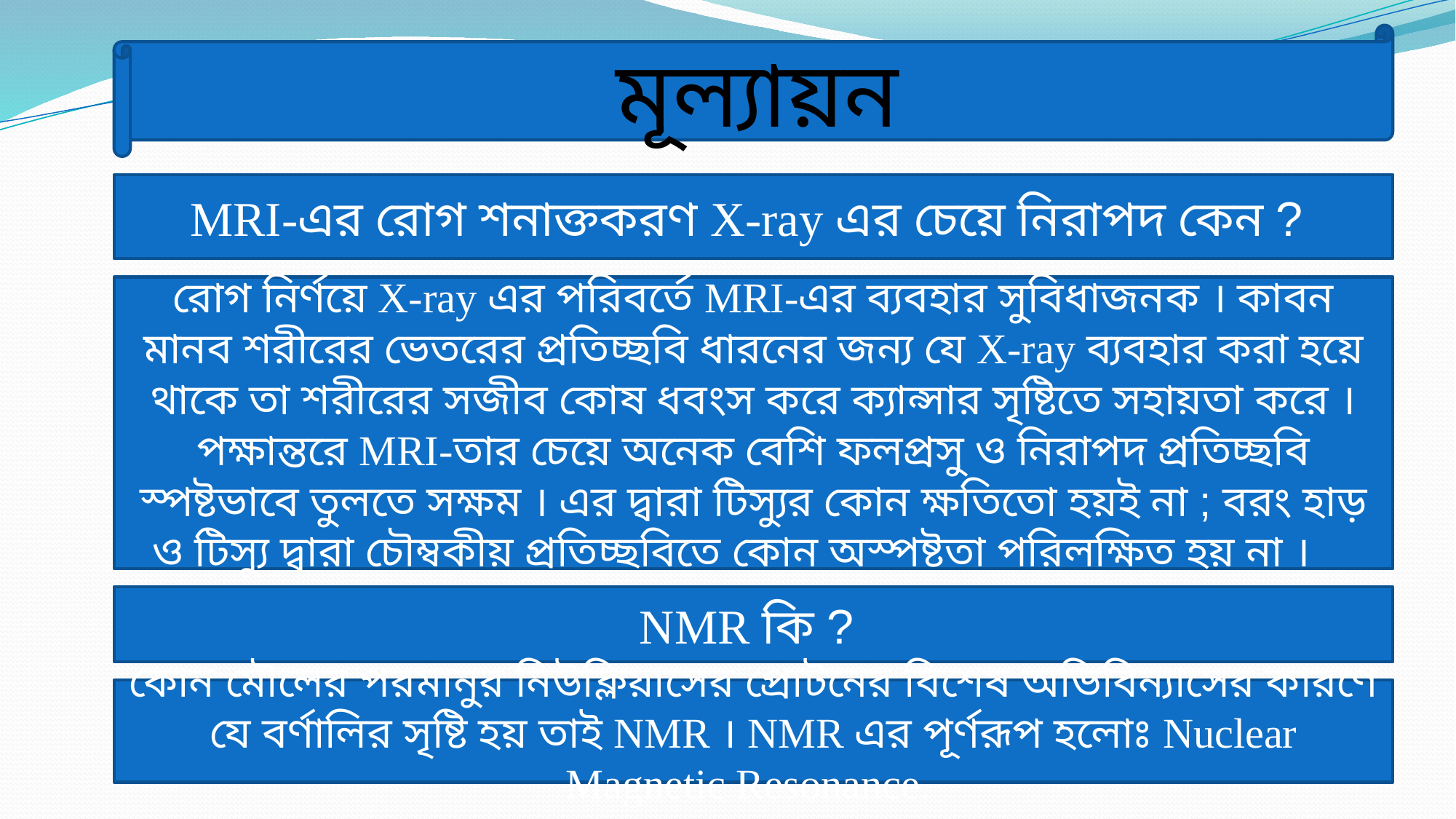

মূল্যায়ন
MRI-এর রোগ শনাক্তকরণ X-ray এর চেয়ে নিরাপদ কেন ?
রোগ নির্ণয়ে X-ray এর পরিবর্তে MRI-এর ব্যবহার সুবিধাজনক । কাবন মানব শরীরের ভেতরের প্রতিচ্ছবি ধারনের জন্য যে X-ray ব্যবহার করা হয়ে থাকে তা শরীরের সজীব কোষ ধবংস করে ক্যান্সার সৃষ্টিতে সহায়তা করে । পক্ষান্তরে MRI-তার চেয়ে অনেক বেশি ফলপ্রসু ও নিরাপদ প্রতিচ্ছবি স্পষ্টভাবে তুলতে সক্ষম । এর দ্বারা টিস্যুর কোন ক্ষতিতো হয়ই না ; বরং হাড় ও টিস্যু দ্বারা চৌম্বকীয় প্রতিচ্ছবিতে কোন অস্পষ্টতা পরিলক্ষিত হয় না ।
NMR কি ?
কোন মৌলের পরমানুর নিউক্লিয়াসের প্রোটনের বিশেষ অভিবিন্যাসের কারণে যে বর্ণালির সৃষ্টি হয় তাই NMR । NMR এর পূর্ণরূপ হলোঃ Nuclear Magnetic Resonance.